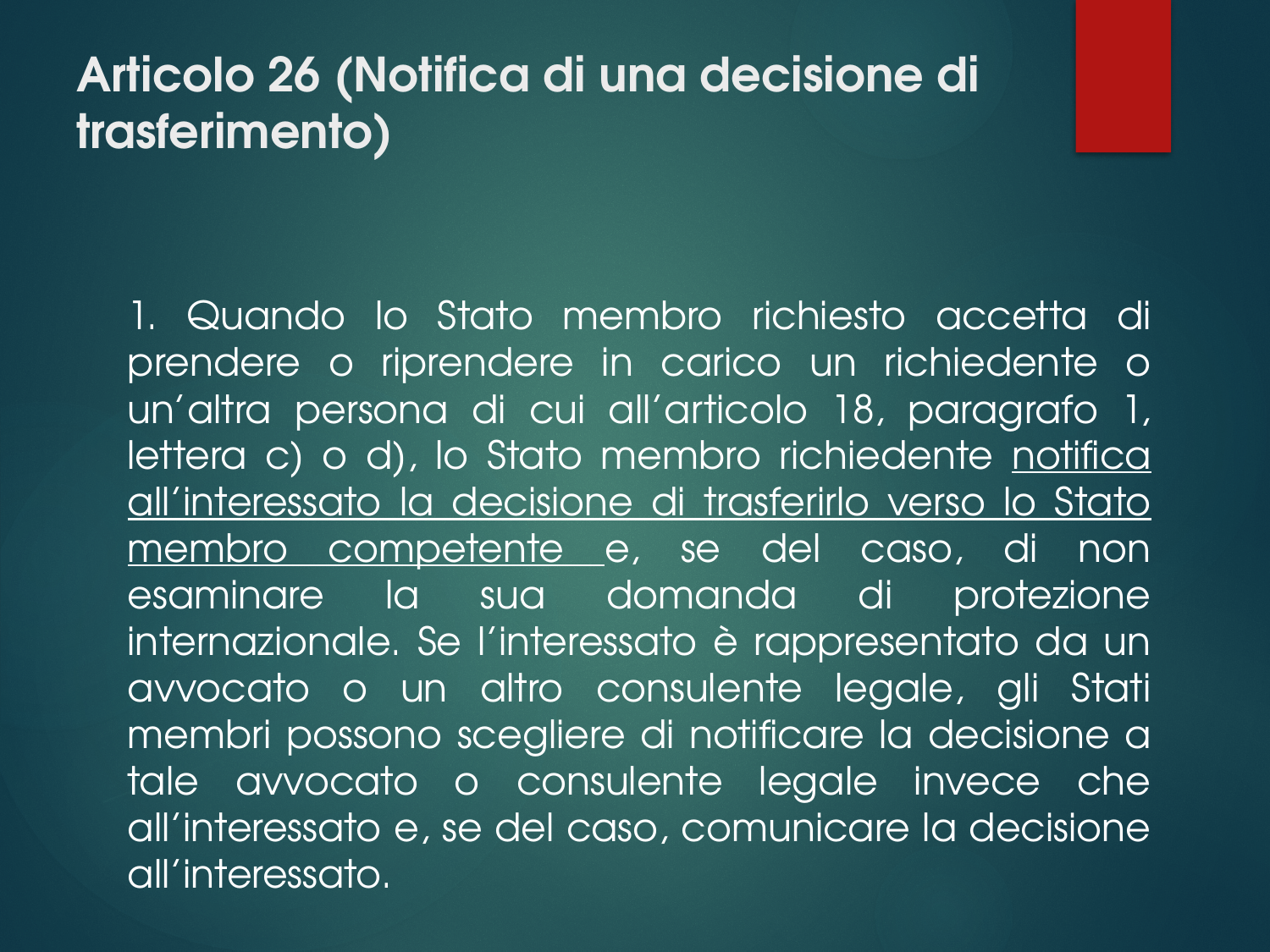

# Articolo 26 (Notifica di una decisione di trasferimento)
1. Quando lo Stato membro richiesto accetta di prendere o riprendere in carico un richiedente o un’altra persona di cui all’articolo 18, paragrafo 1, lettera c) o d), lo Stato membro richiedente notifica all’interessato la decisione di trasferirlo verso lo Stato membro competente e, se del caso, di non esaminare la sua domanda di protezione internazionale. Se l’interessato è rappresentato da un avvocato o un altro consulente legale, gli Stati membri possono scegliere di notificare la decisione a tale avvocato o consulente legale invece che all’interessato e, se del caso, comunicare la decisione all’interessato.